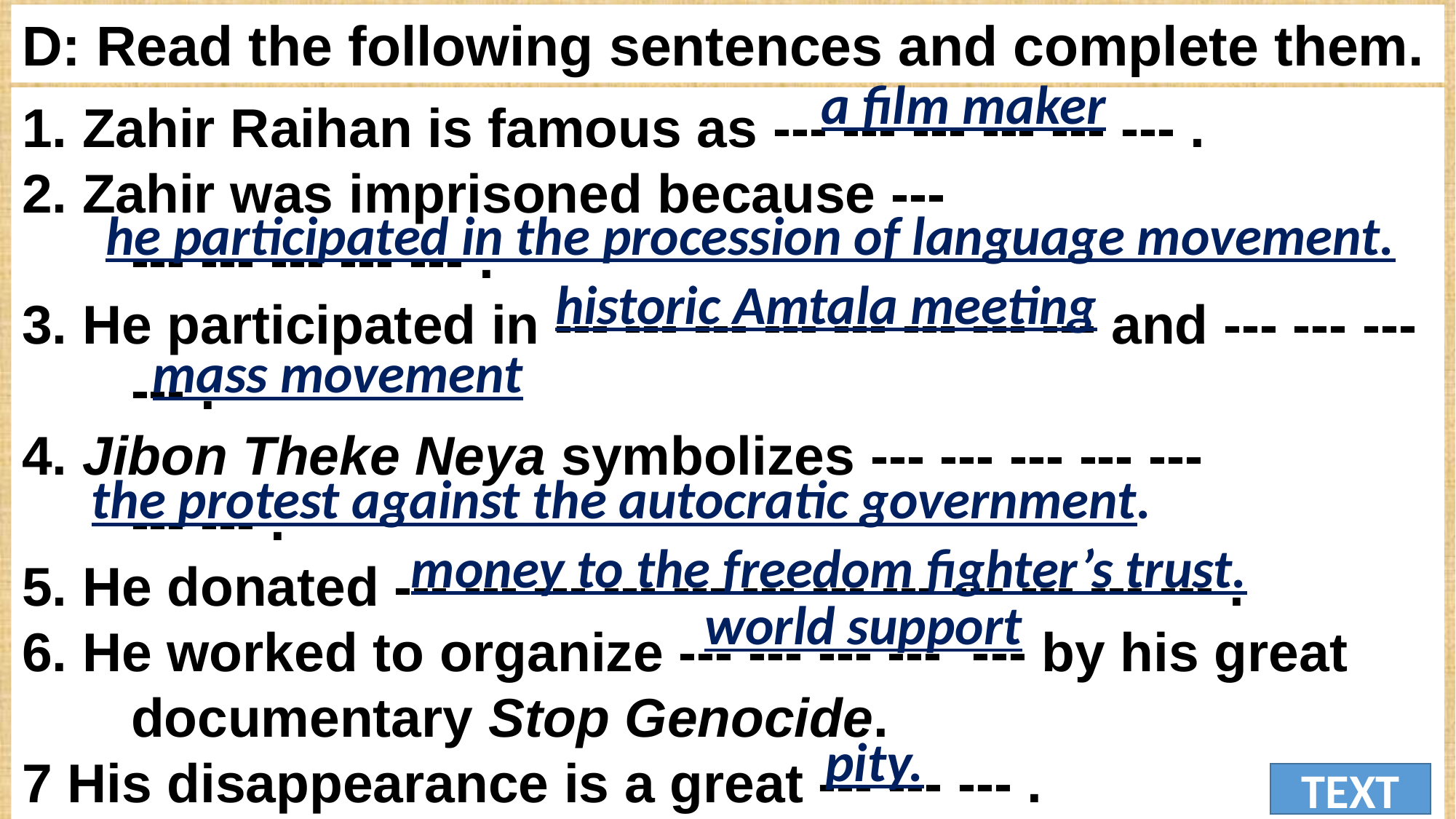

D: Read the following sentences and complete them.
a film maker
1. Zahir Raihan is famous as --- --- --- --- --- --- .
2. Zahir was imprisoned because ---
	--- --- --- --- --- .
3. He participated in --- --- --- --- --- --- --- --- and --- --- --- 	--- .
4. Jibon Theke Neya symbolizes --- --- --- --- ---
	--- --- .
5. He donated --- --- --- --- --- --- --- --- --- --- --- --- .
6. He worked to organize --- --- --- ---  --- by his great 	documentary Stop Genocide.
7 His disappearance is a great --- --- --- .
he participated in the procession of language movement.
historic Amtala meeting
mass movement
the protest against the autocratic government.
money to the freedom fighter’s trust.
world support
pity.
TEXT